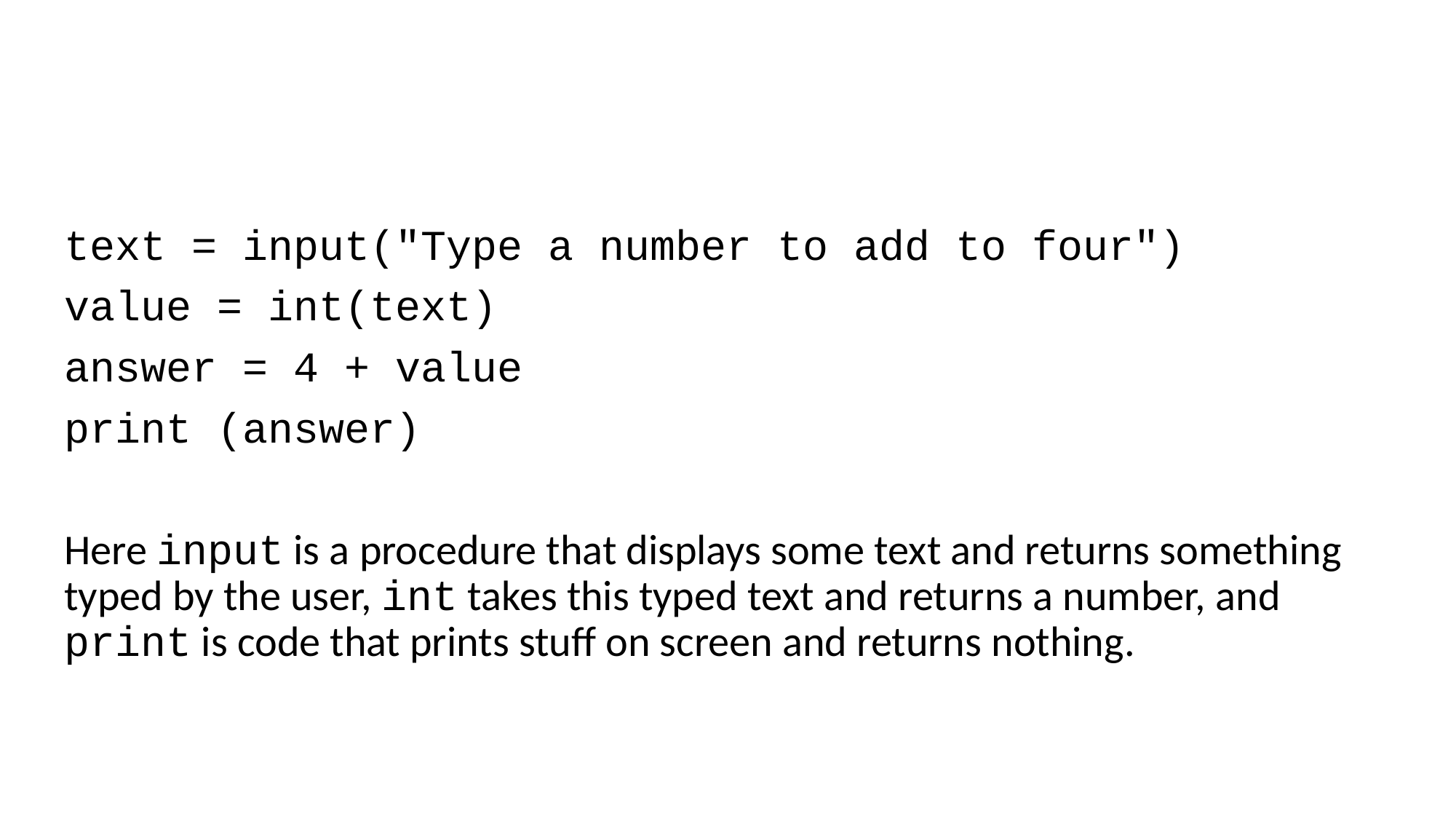

text = input("Type a number to add to four")
value = int(text)
answer = 4 + value
print (answer)

Here input is a procedure that displays some text and returns something typed by the user, int takes this typed text and returns a number, and print is code that prints stuff on screen and returns nothing.